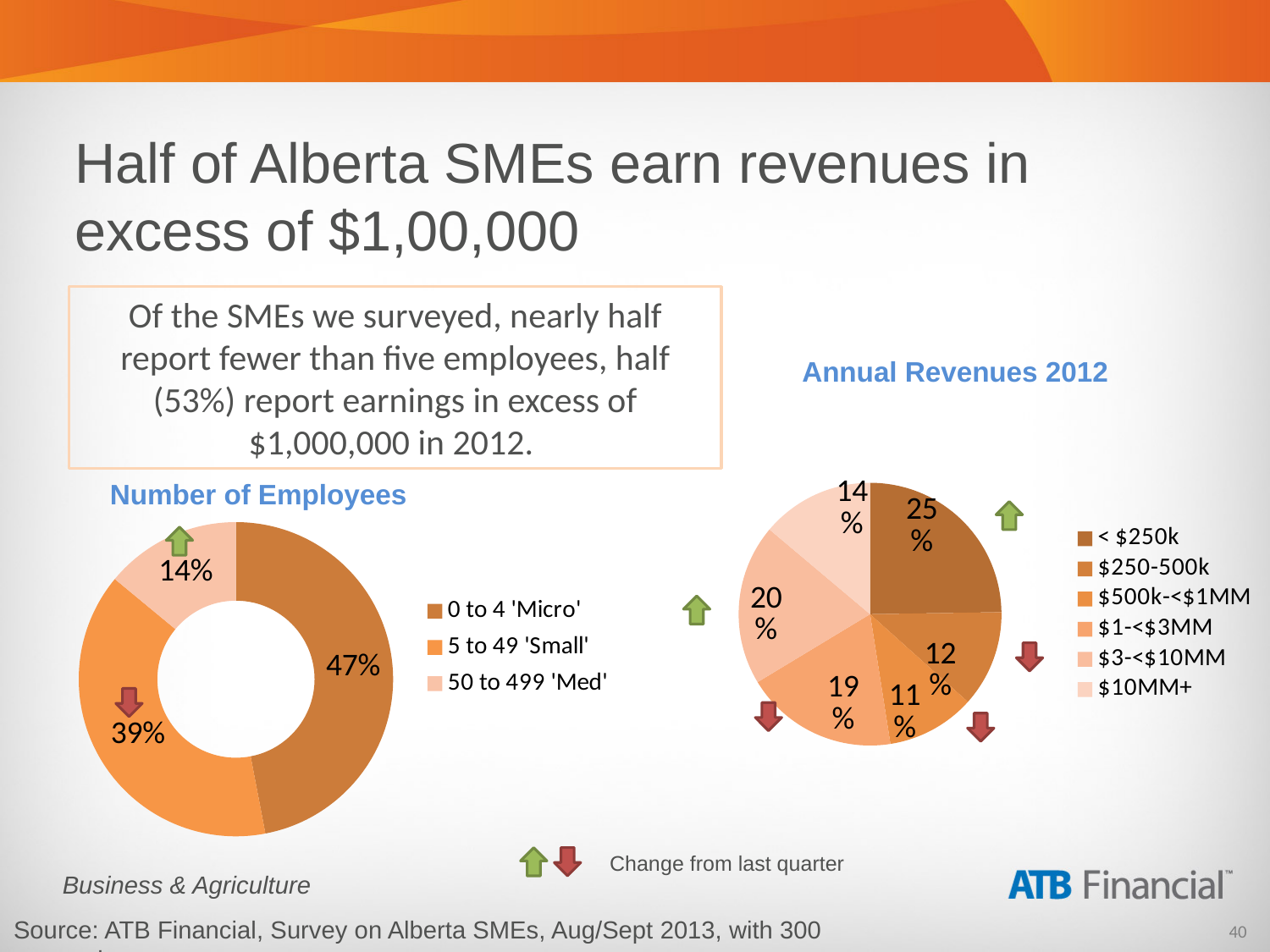

Half of Alberta SMEs earn revenues in excess of $1,00,000
Of the SMEs we surveyed, nearly half report fewer than five employees, half (53%) report earnings in excess of $1,000,000 in 2012.

### Chart

| Category | Column1 |
|---|---|
| < $250k | 0.25 |
| $250-500k | 0.12000000000000002 |
| $500k-<$1MM | 0.11 |
| $1-<$3MM | 0.19 |
| $3-<$10MM | 0.2 |
| $10MM+ | 0.14 |
Annual Revenues 2012
Number of Employees

### Chart

| Category | Column1 |
|---|---|
| 0 to 4 'Micro' | 0.4700000000000001 |
| 5 to 49 'Small' | 0.3900000000000005 |
| 50 to 499 'Med' | 0.14 |

 Change from last quarter

Source: ATB Financial, Survey on Alberta SMEs, Aug/Sept 2013, with 300 respondents.